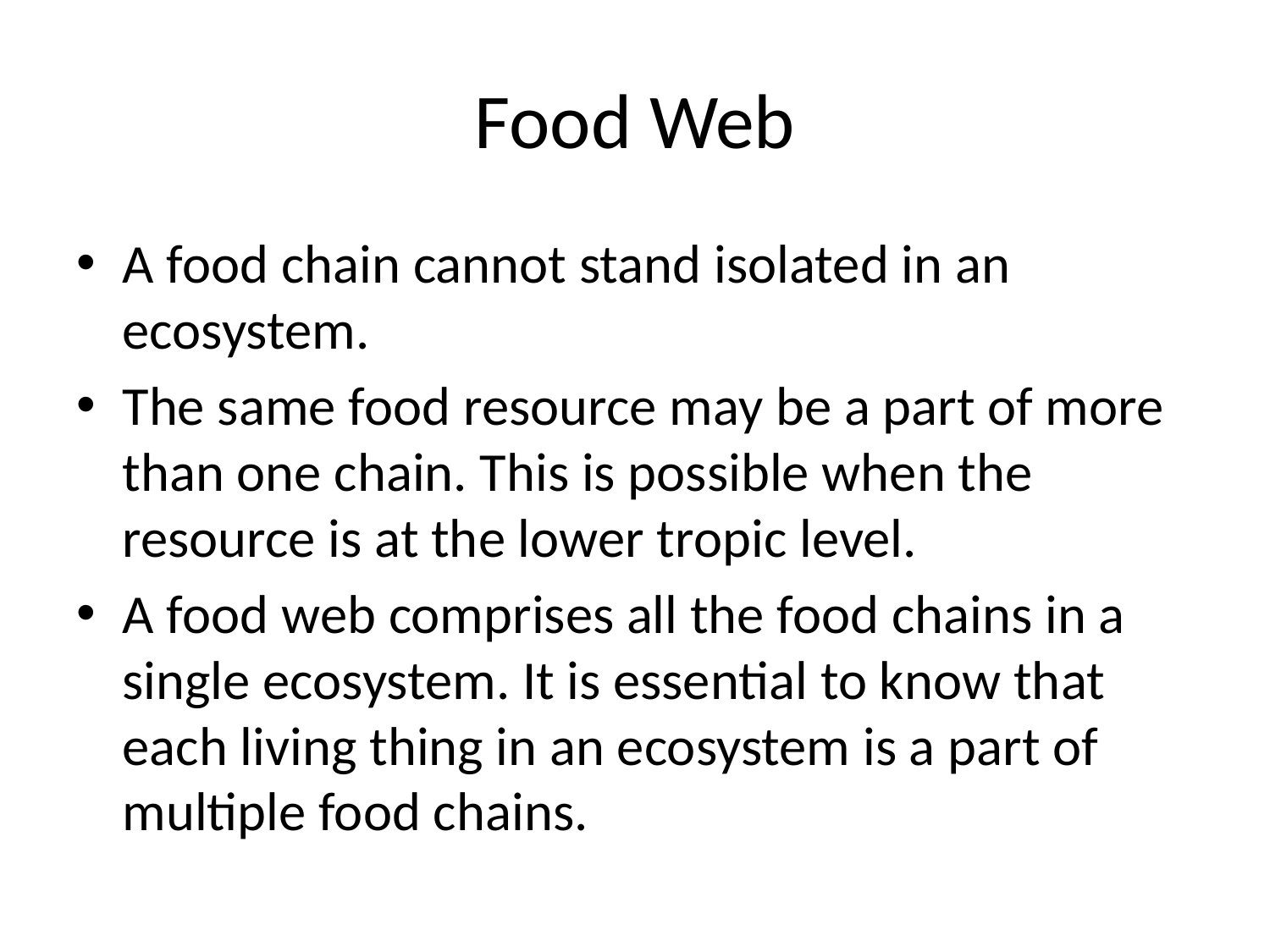

# Food Web
A food chain cannot stand isolated in an ecosystem.
The same food resource may be a part of more than one chain. This is possible when the resource is at the lower tropic level.
A food web comprises all the food chains in a single ecosystem. It is essential to know that each living thing in an ecosystem is a part of multiple food chains.